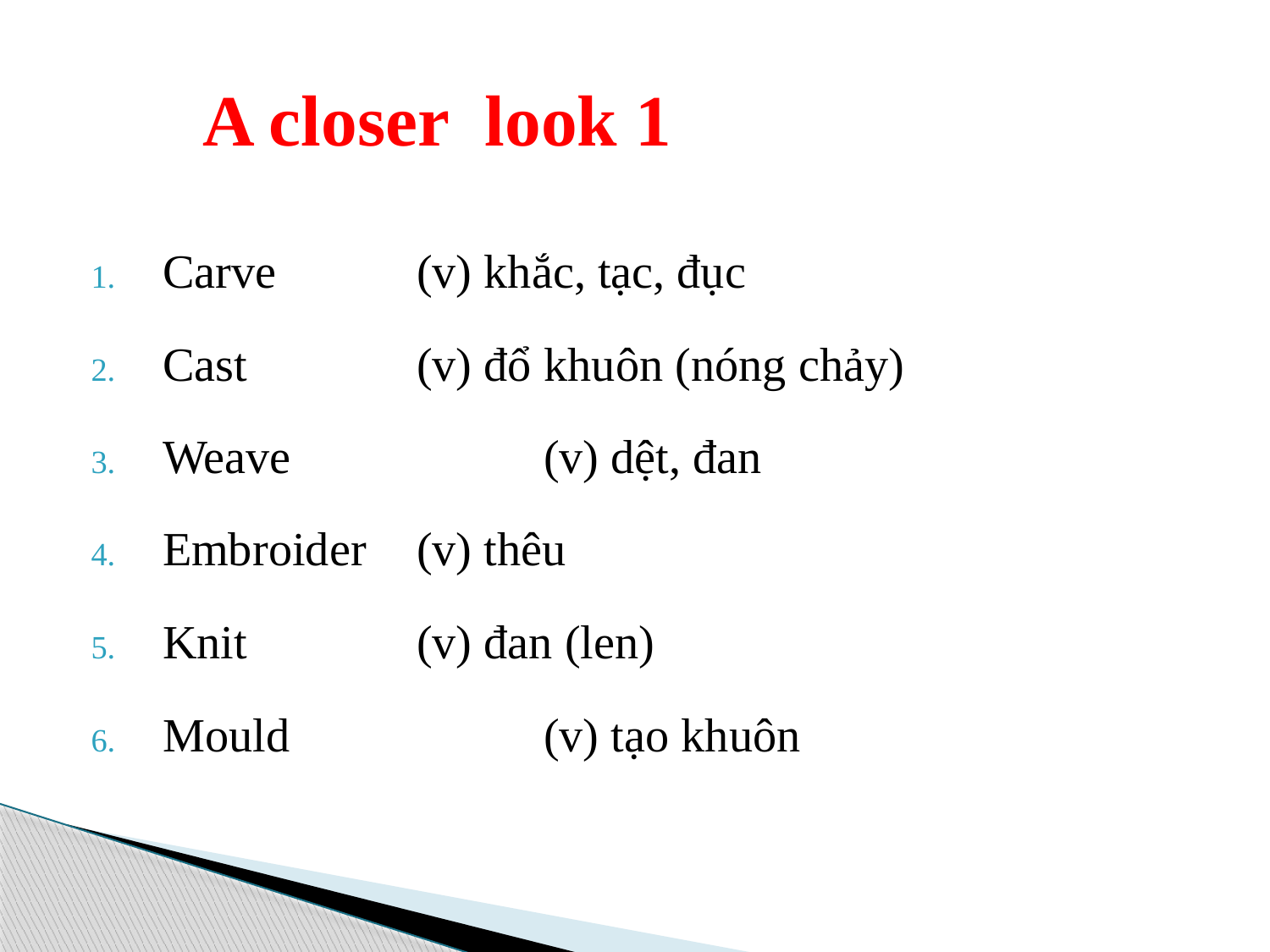

# A closer  look 1
Carve		(v) khắc, tạc, đục
Cast		(v) đổ khuôn (nóng chảy)
Weave		(v) dệt, đan
Embroider	(v) thêu
Knit		(v) đan (len)
Mould		(v) tạo khuôn